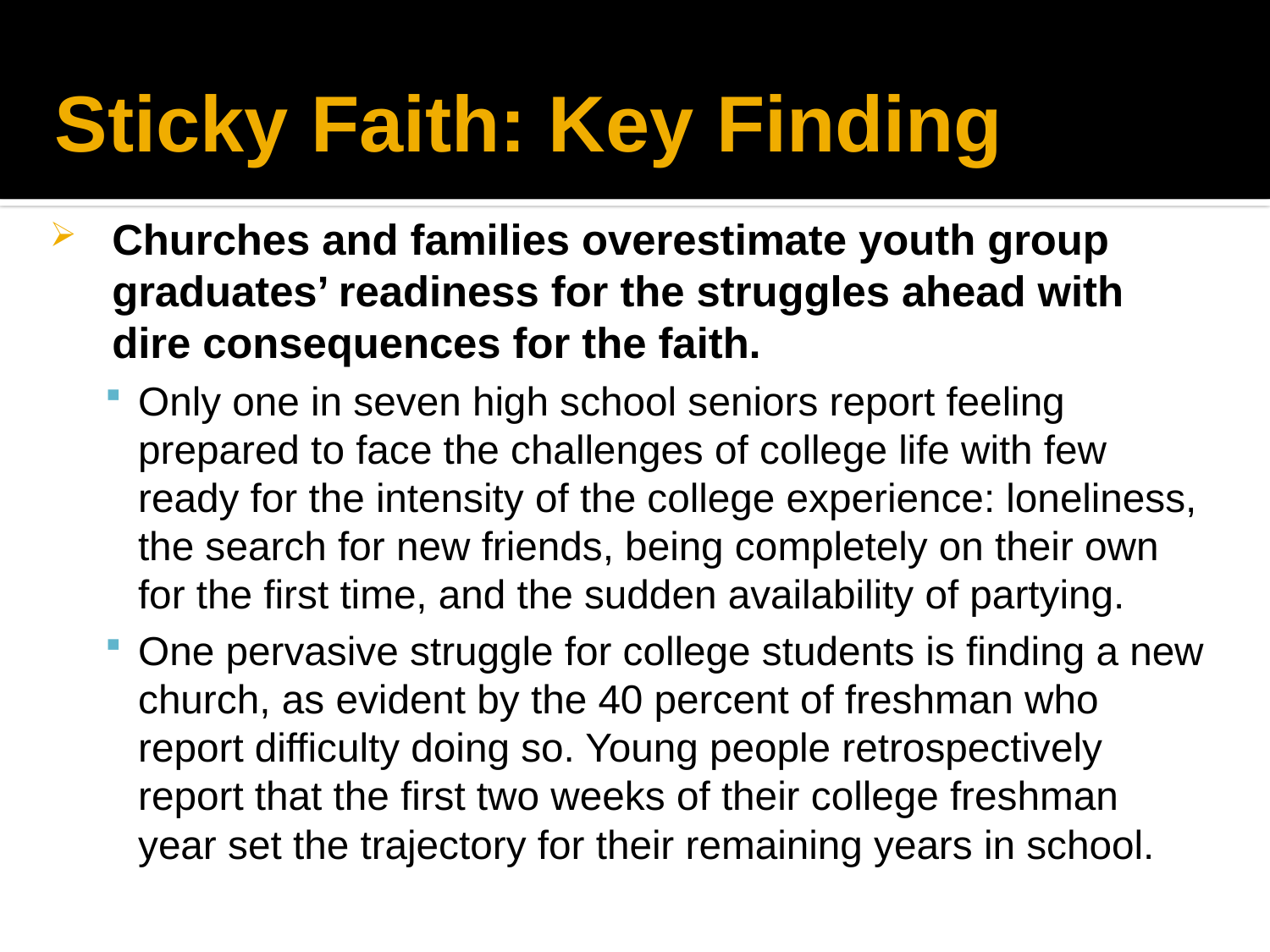

# Sticky Faith: Key Finding
Churches and families overestimate youth group graduates’ readiness for the struggles ahead with dire consequences for the faith.
Only one in seven high school seniors report feeling prepared to face the challenges of college life with few ready for the intensity of the college experience: loneliness, the search for new friends, being completely on their own for the first time, and the sudden availability of partying.
One pervasive struggle for college students is finding a new church, as evident by the 40 percent of freshman who report difficulty doing so. Young people retrospectively report that the first two weeks of their college freshman year set the trajectory for their remaining years in school.